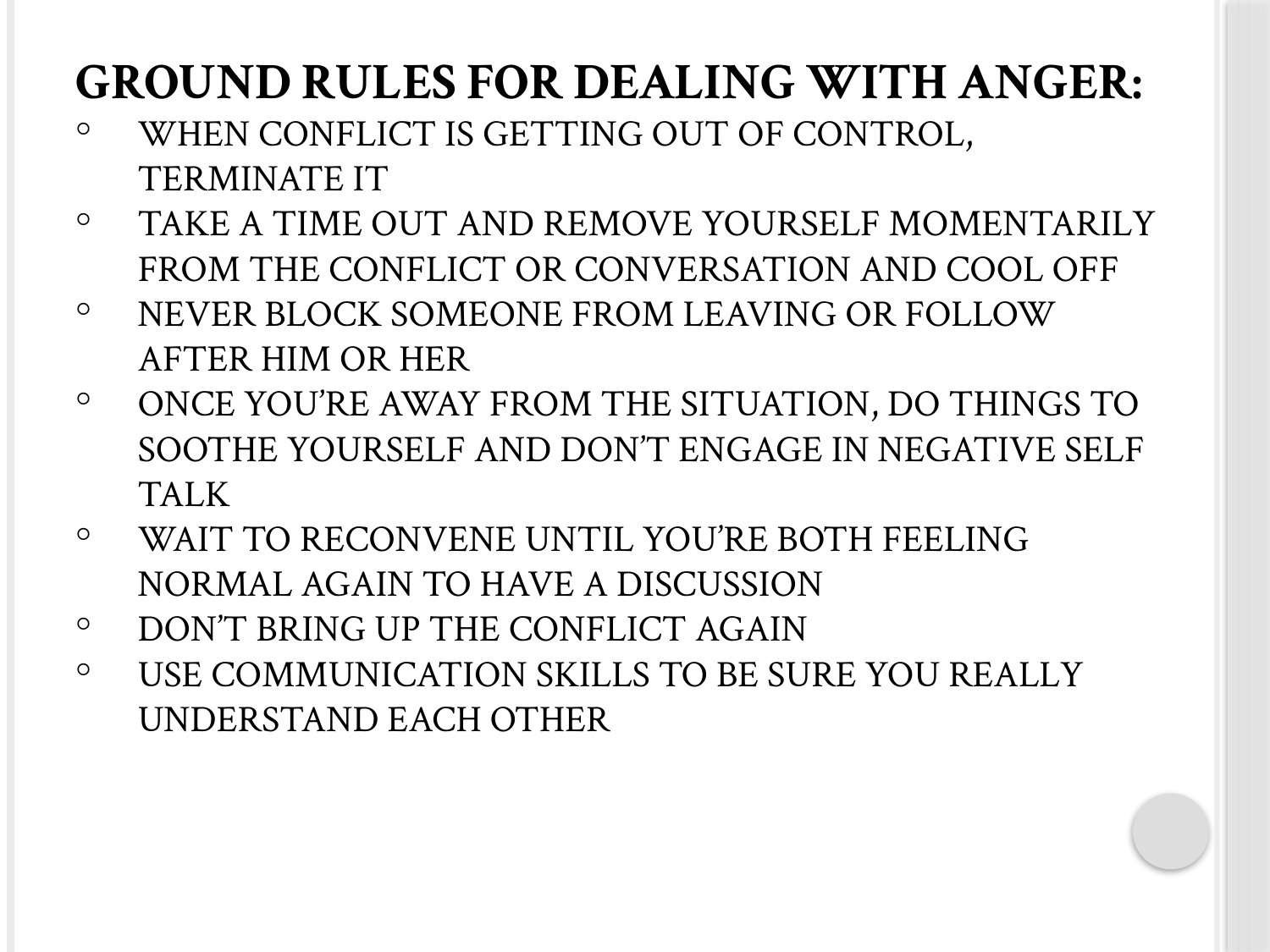

# Ground rules for dealing with anger:
When conflict is getting out of control, terminate it
Take a time out and remove yourself momentarily from the conflict or conversation and cool off
Never block someone from leaving or follow after him or her
Once you’re away from the situation, do things to soothe yourself and don’t engage in negative self talk
Wait to reconvene until you’re both feeling normal again to have a discussion
Don’t bring up the conflict again
Use communication skills to be sure you really understand each other